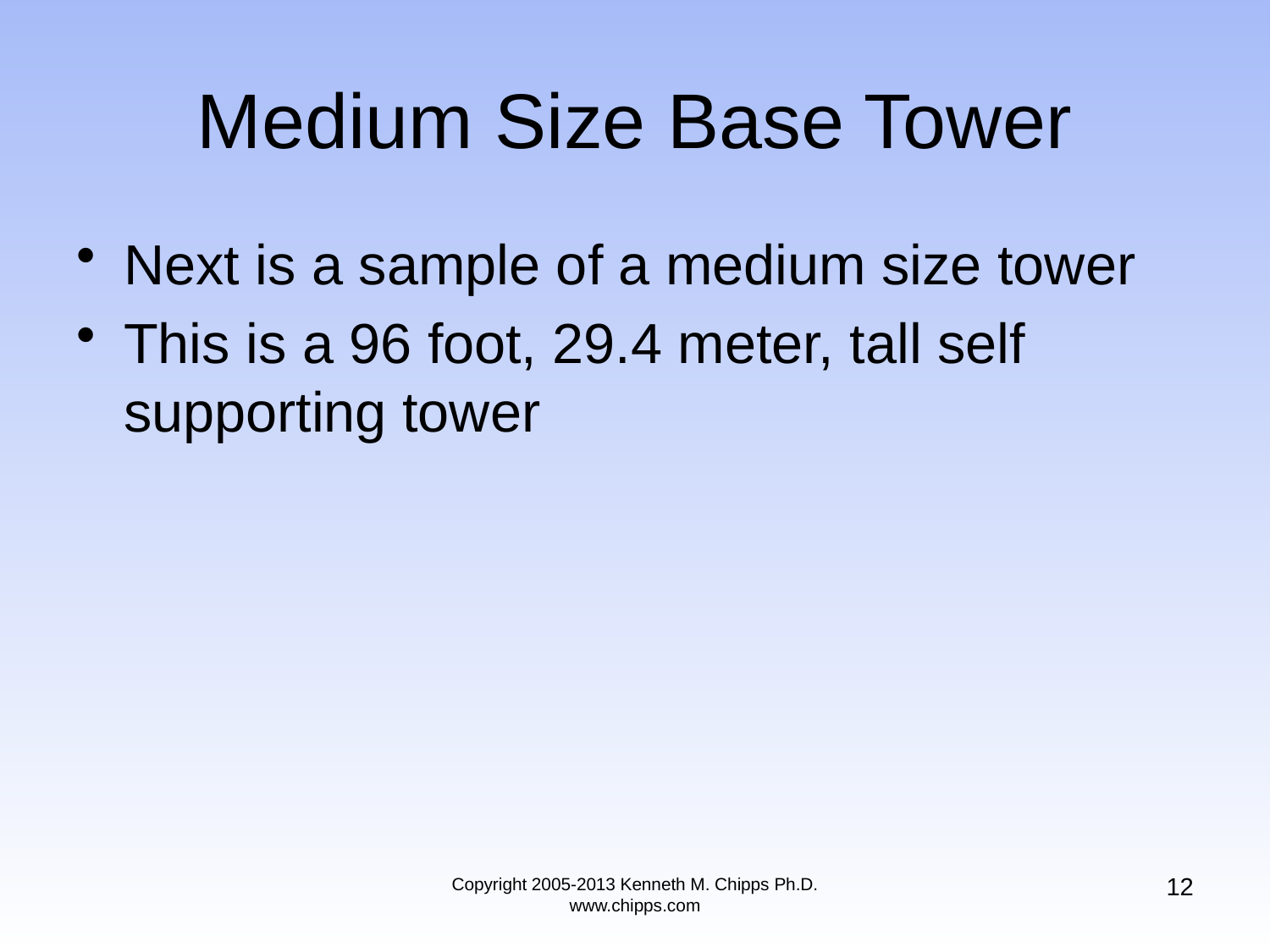

# Medium Size Base Tower
Next is a sample of a medium size tower
This is a 96 foot, 29.4 meter, tall self supporting tower
12
Copyright 2005-2013 Kenneth M. Chipps Ph.D. www.chipps.com